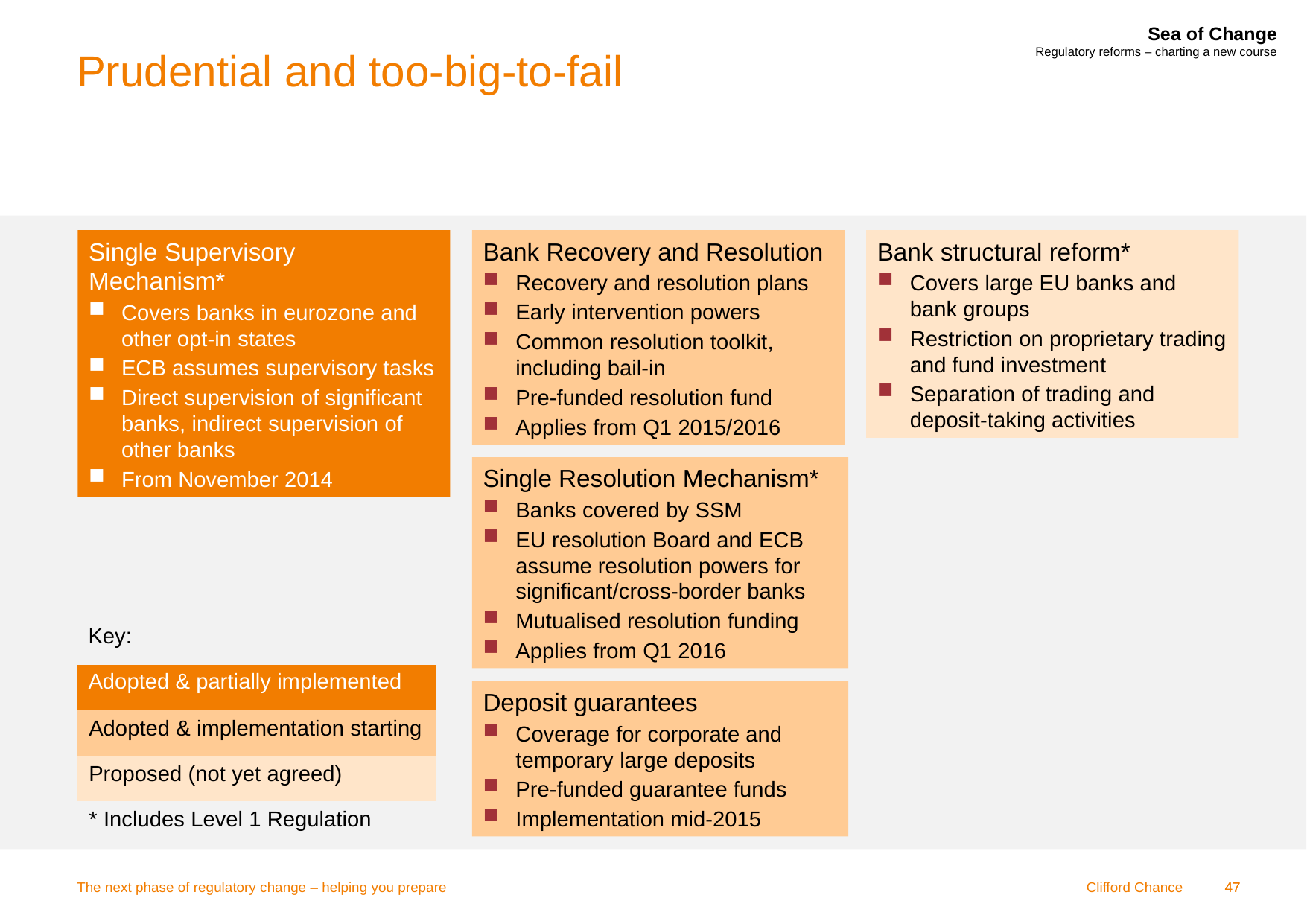

# Prudential and too-big-to-fail

Single Supervisory Mechanism*
Covers banks in eurozone and other opt-in states
ECB assumes supervisory tasks
Direct supervision of significant banks, indirect supervision of other banks
From November 2014
Bank Recovery and Resolution
Recovery and resolution plans
Early intervention powers
Common resolution toolkit, including bail-in
Pre-funded resolution fund
Applies from Q1 2015/2016
Bank structural reform*
Covers large EU banks and bank groups
Restriction on proprietary trading and fund investment
Separation of trading and deposit-taking activities
Single Resolution Mechanism*
Banks covered by SSM
EU resolution Board and ECB assume resolution powers for significant/cross-border banks
Mutualised resolution funding
Applies from Q1 2016
| Key: |
| --- |
| Adopted & partially implemented |
| Adopted & implementation starting |
| Proposed (not yet agreed) |
| \* Includes Level 1 Regulation |
Deposit guarantees
Coverage for corporate and temporary large deposits
Pre-funded guarantee funds
Implementation mid-2015
The next phase of regulatory change – helping you prepare
47
47